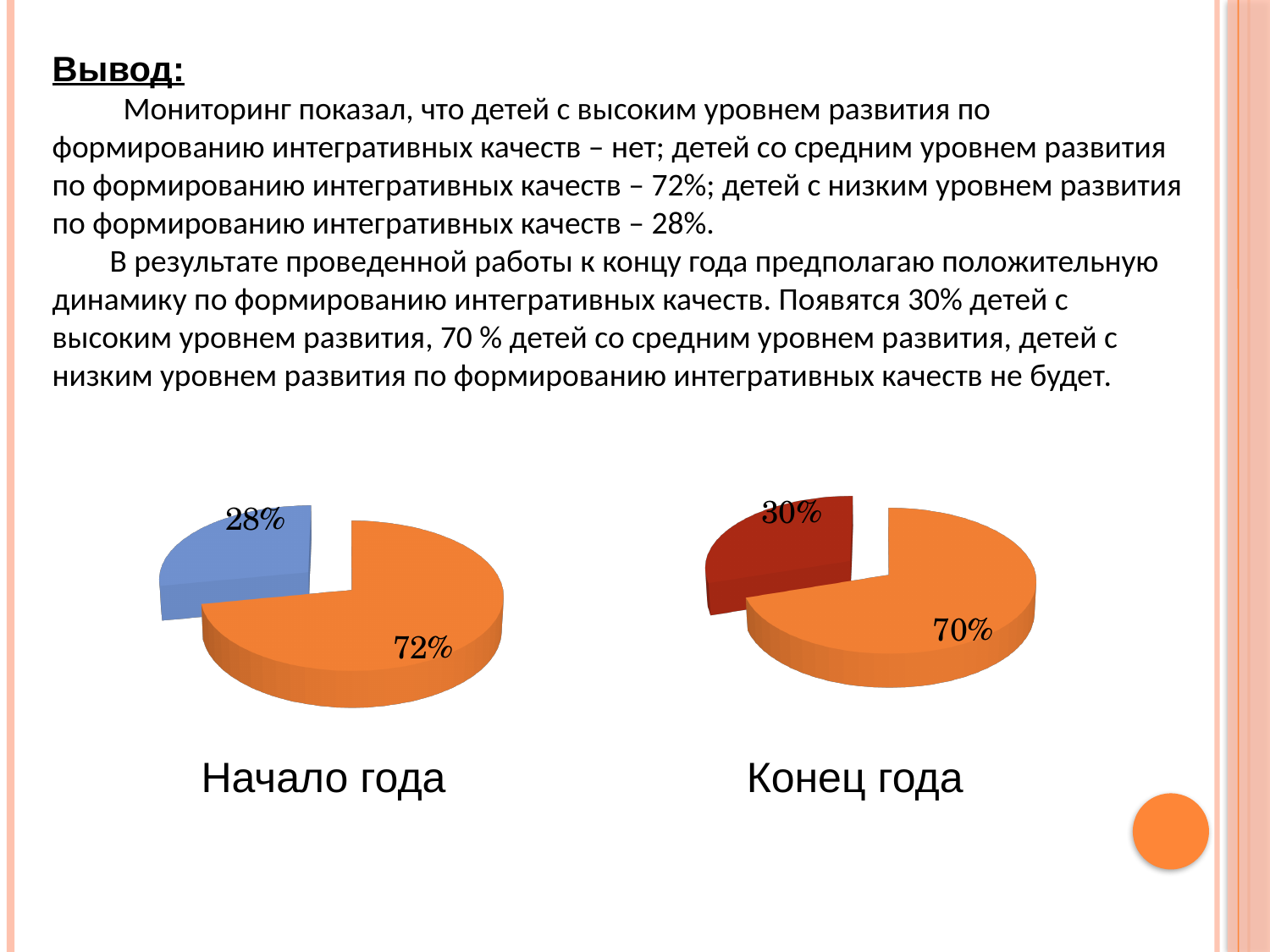

Вывод:
        Мониторинг показал, что детей с высоким уровнем развития по формированию интегративных качеств – нет; детей со средним уровнем развития по формированию интегративных качеств – 72%; детей с низким уровнем развития по формированию интегративных качеств – 28%.
        В результате проведенной работы к концу года предполагаю положительную динамику по формированию интегративных качеств. Появятся 30% детей с высоким уровнем развития, 70 % детей со средним уровнем развития, детей с низким уровнем развития по формированию интегративных качеств не будет.

[unsupported chart]

[unsupported chart]

Начало года
Конец года